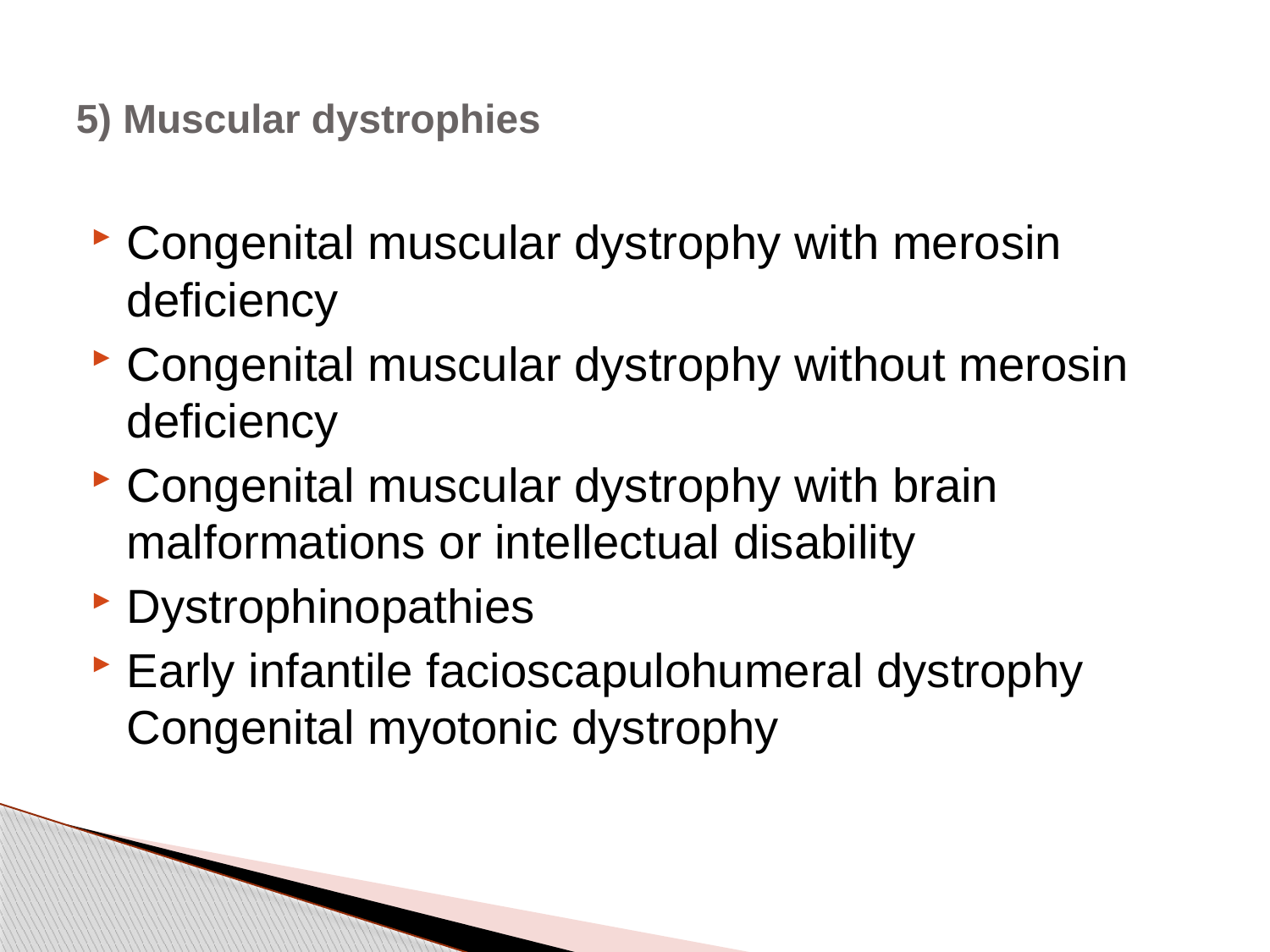

# 5) Muscular dystrophies
Congenital muscular dystrophy with merosin deficiency
Congenital muscular dystrophy without merosin deficiency
Congenital muscular dystrophy with brain malformations or intellectual disability
Dystrophinopathies
Early infantile facioscapulohumeral dystrophy Congenital myotonic dystrophy